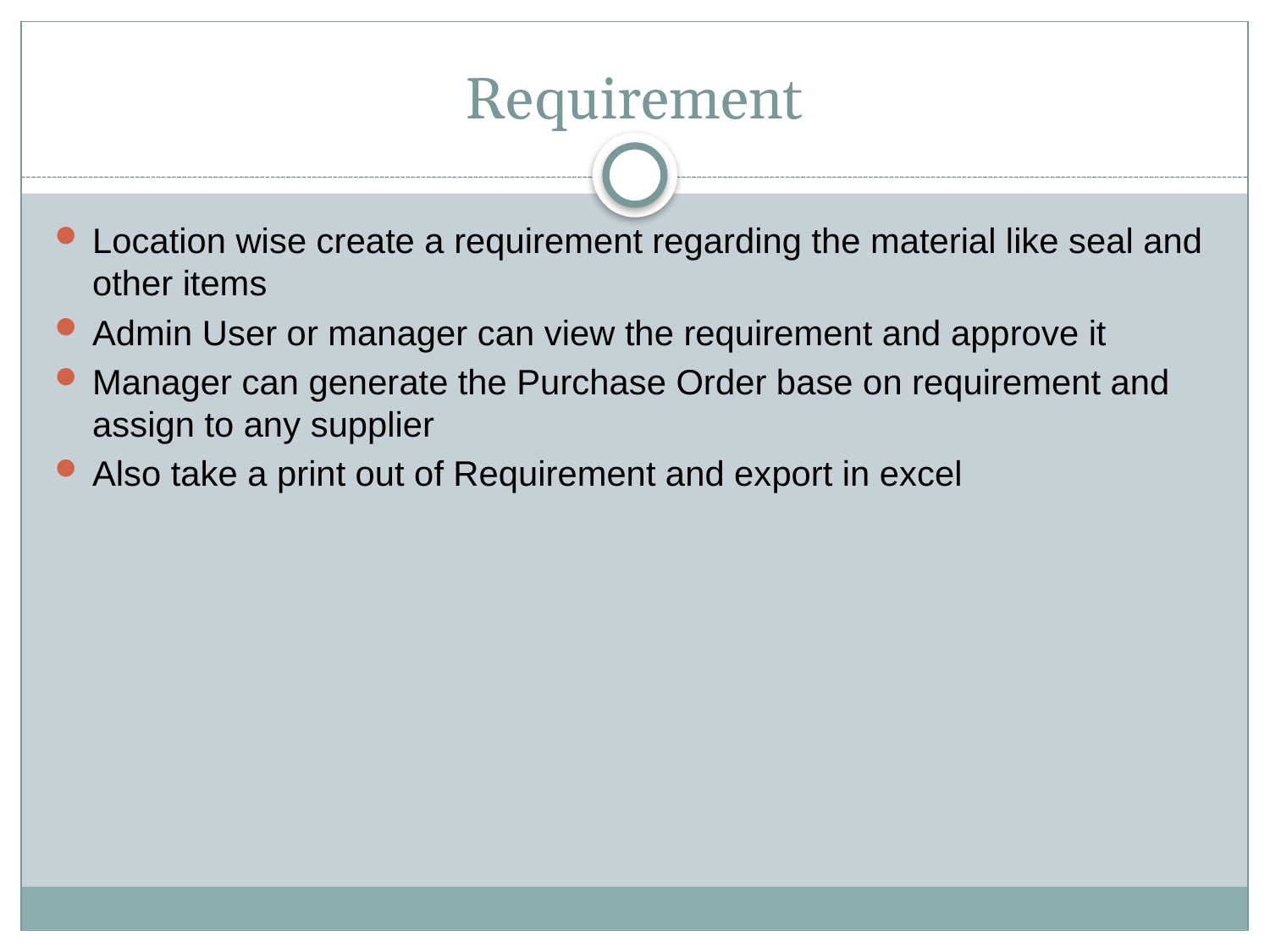

# Requirement
Location wise create a requirement regarding the material like seal and other items
Admin User or manager can view the requirement and approve it
Manager can generate the Purchase Order base on requirement and assign to any supplier
Also take a print out of Requirement and export in excel